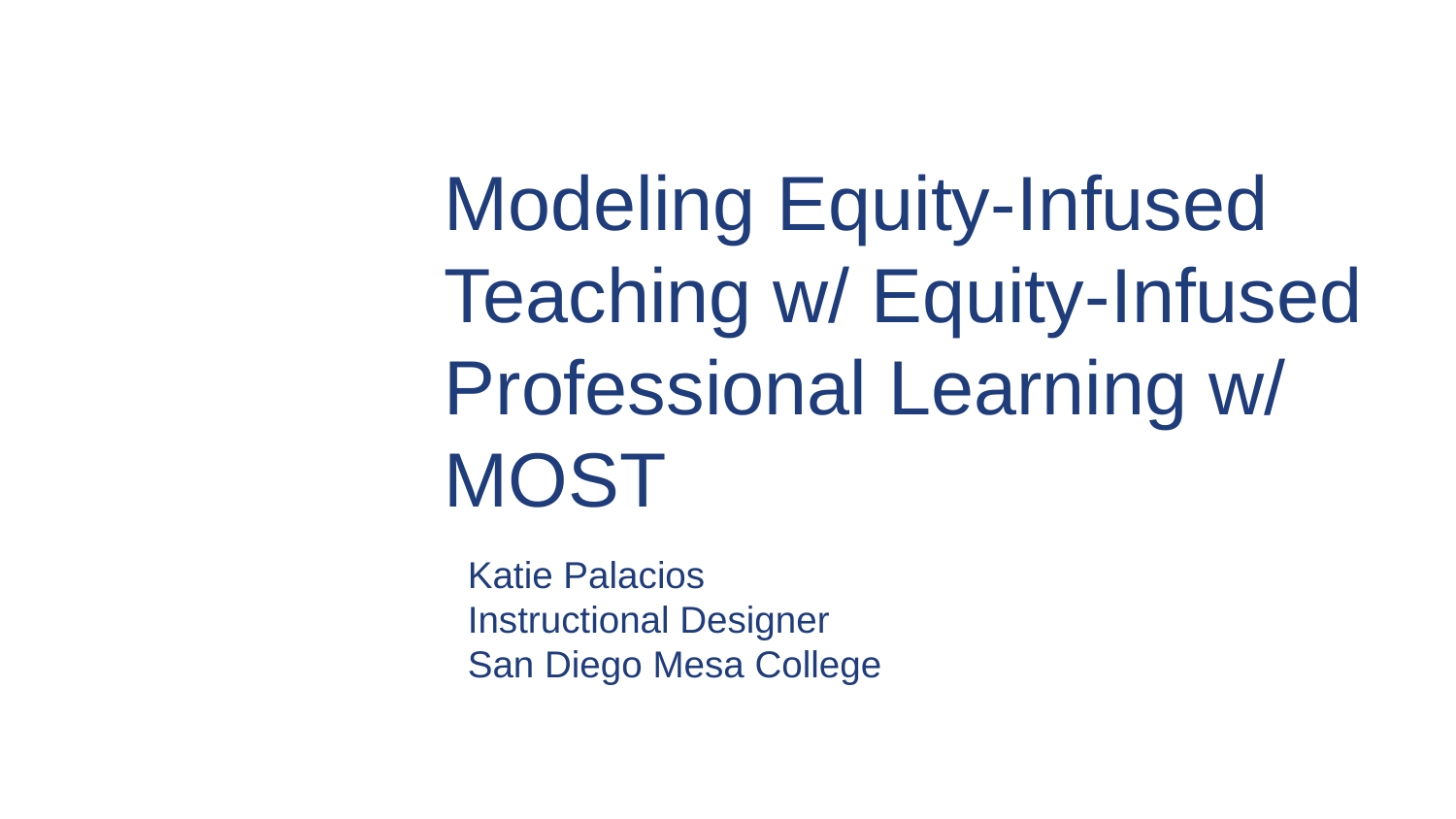

# Modeling Equity-Infused Teaching w/ Equity-Infused Professional Learning w/
MOST
Katie Palacios
Instructional Designer
San Diego Mesa College